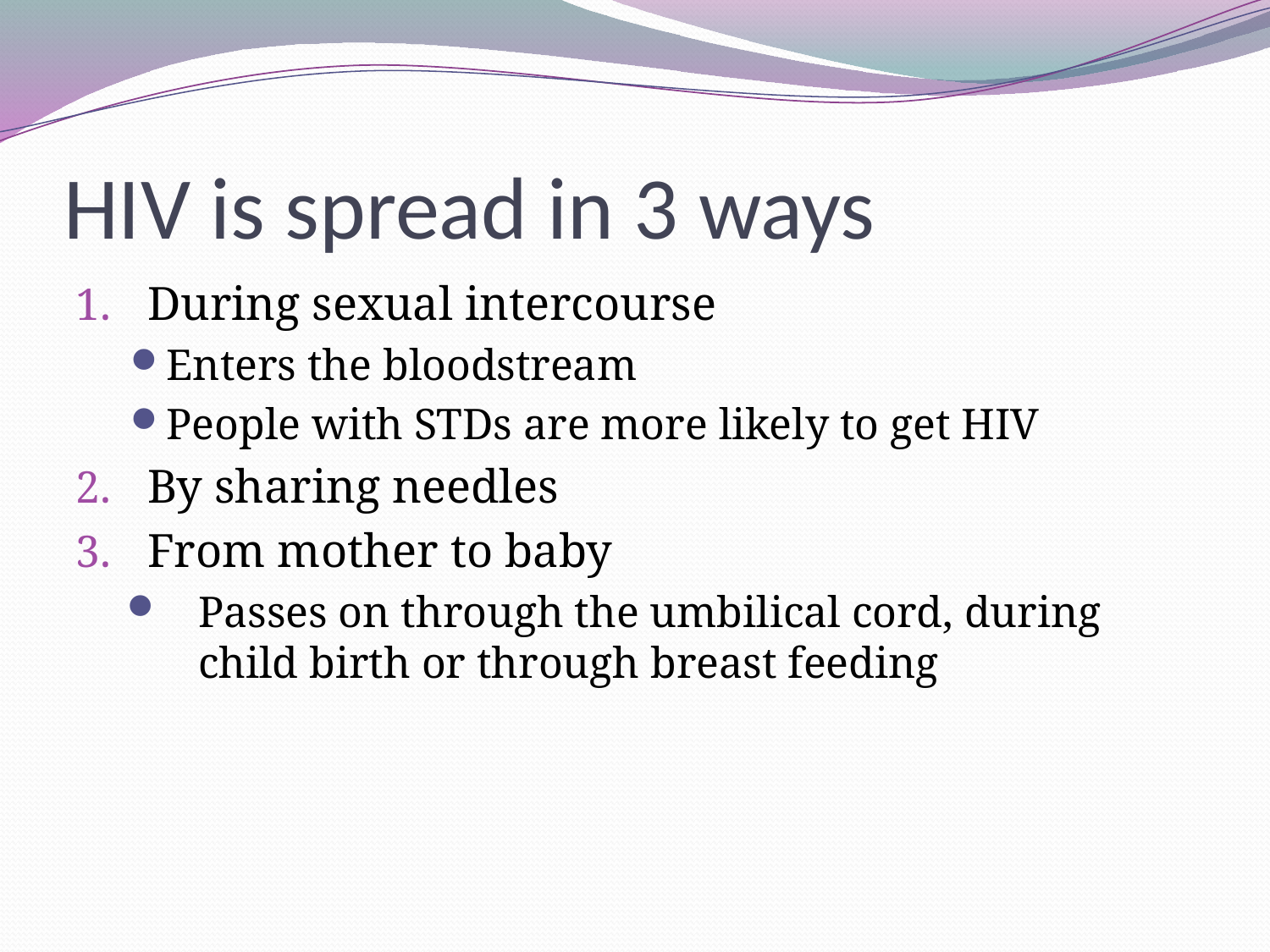

# HIV is spread in 3 ways
During sexual intercourse
Enters the bloodstream
People with STDs are more likely to get HIV
By sharing needles
From mother to baby
Passes on through the umbilical cord, during child birth or through breast feeding